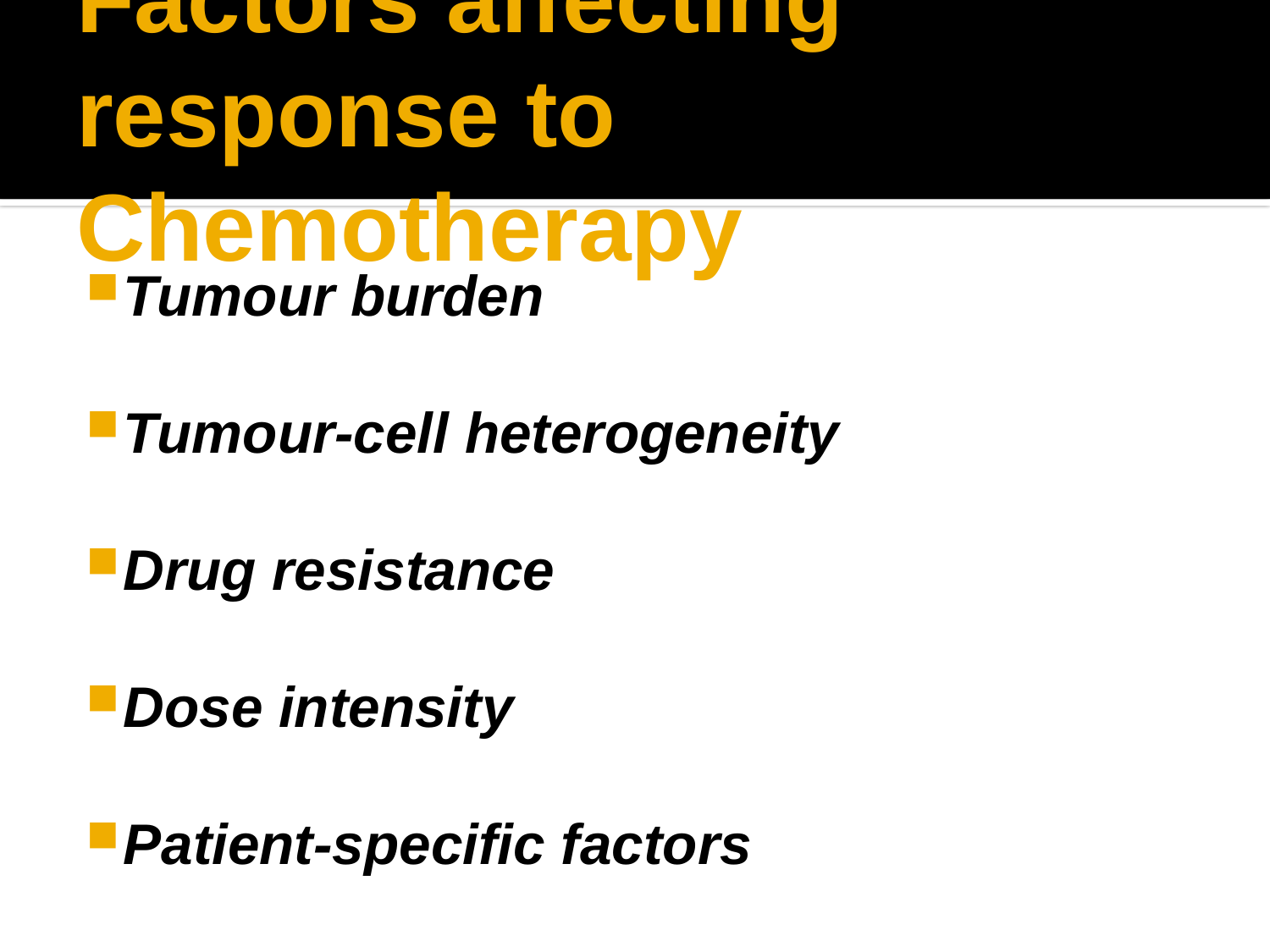

# Factors affecting response to Chemotherapy
Tumour burden

Tumour-cell heterogeneity

Drug resistance

Dose intensity

Patient-specific factors